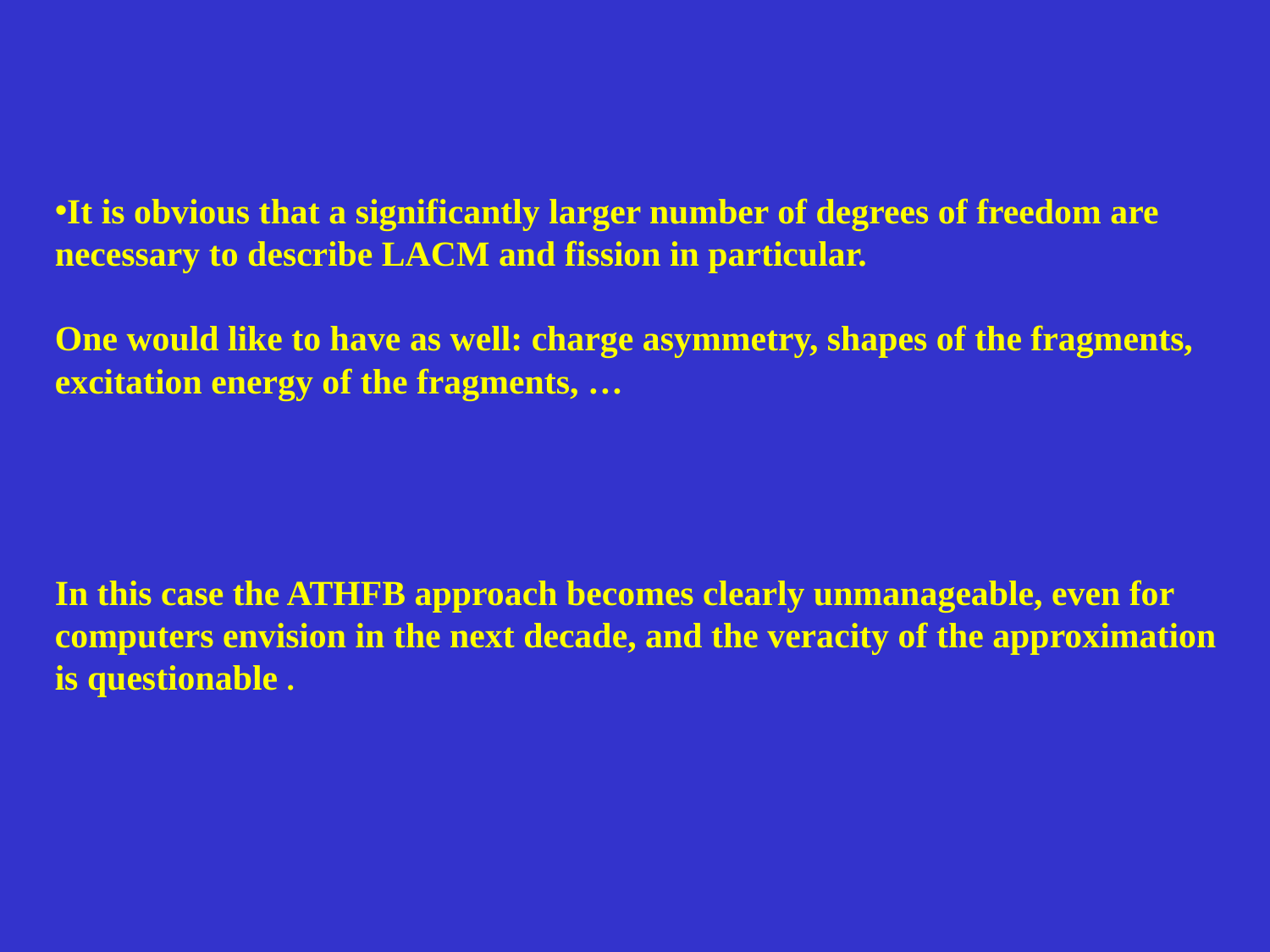

It is obvious that a significantly larger number of degrees of freedom are
necessary to describe LACM and fission in particular.

One would like to have as well: charge asymmetry, shapes of the fragments, excitation energy of the fragments, …

In this case the ATHFB approach becomes clearly unmanageable, even for computers envision in the next decade, and the veracity of the approximation is questionable .